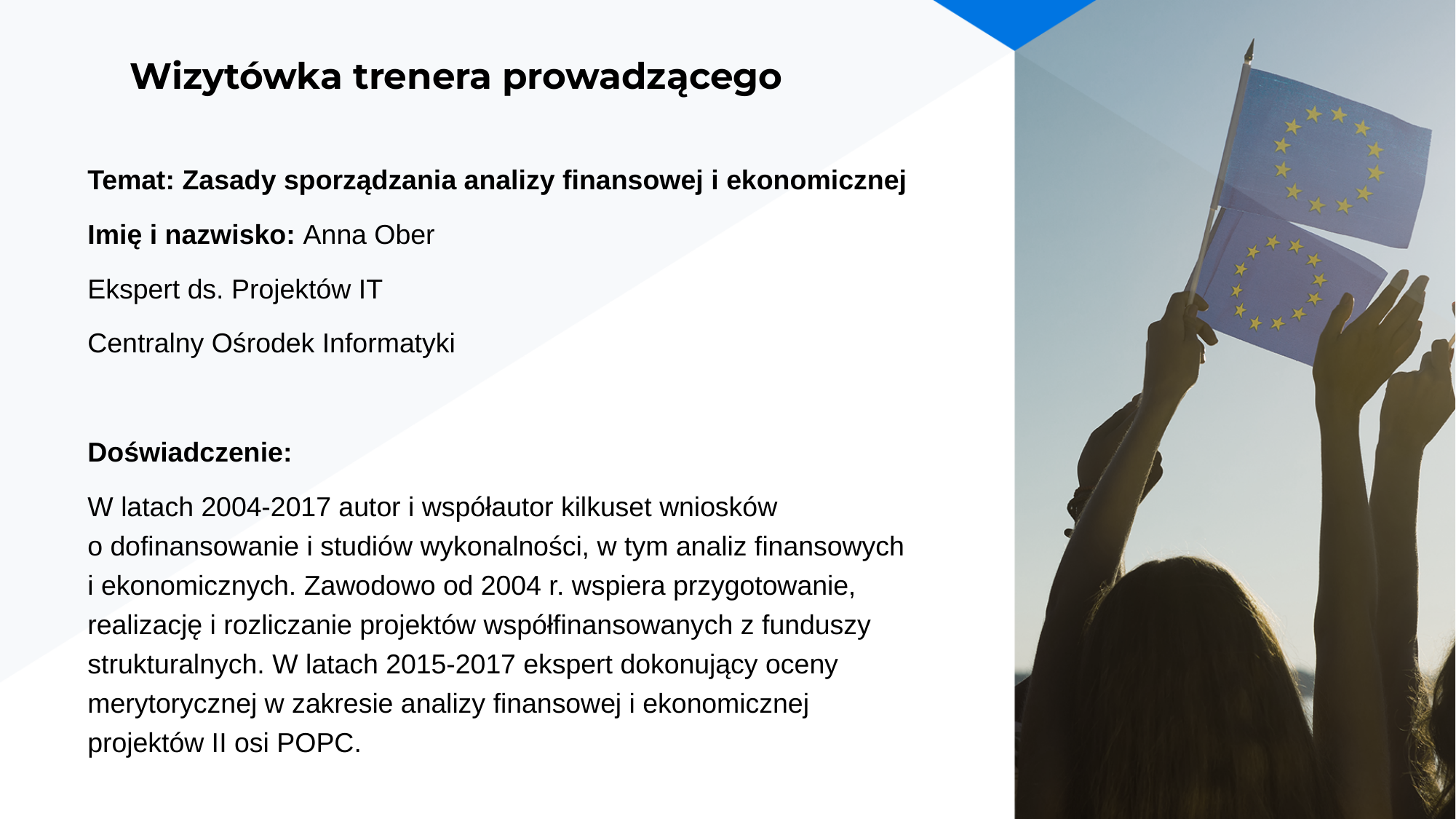

# Wizytówka trenera prowadzącego
Temat: Zasady sporządzania analizy finansowej i ekonomicznej
Imię i nazwisko: Anna Ober
Ekspert ds. Projektów IT
Centralny Ośrodek Informatyki

Doświadczenie:
W latach 2004-2017 autor i współautor kilkuset wniosków
o dofinansowanie i studiów wykonalności, w tym analiz finansowych
i ekonomicznych. Zawodowo od 2004 r. wspiera przygotowanie, realizację i rozliczanie projektów współfinansowanych z funduszy strukturalnych. W latach 2015-2017 ekspert dokonujący oceny merytorycznej w zakresie analizy finansowej i ekonomicznej projektów II osi POPC.